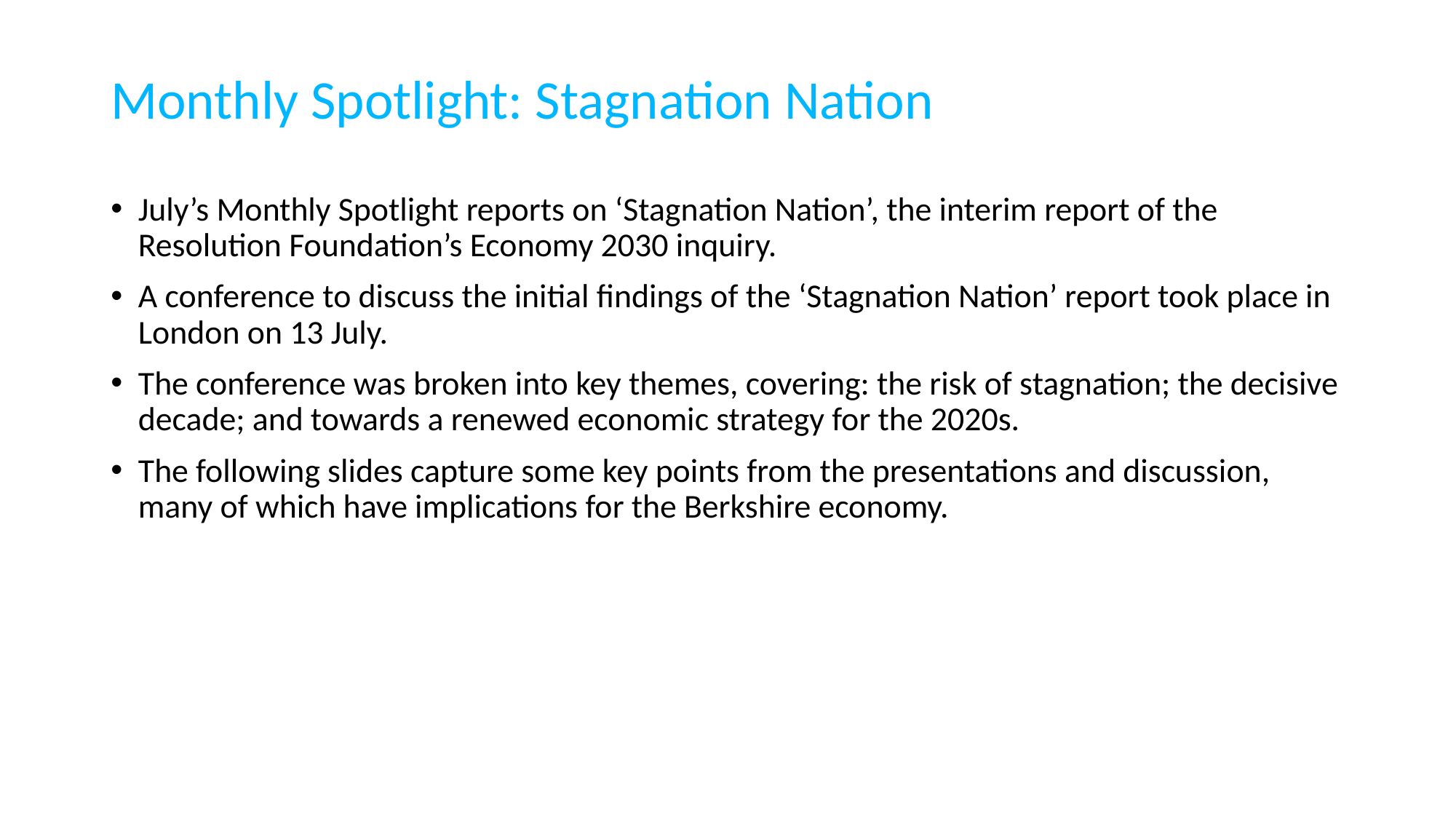

# Monthly Spotlight: Stagnation Nation
July’s Monthly Spotlight reports on ‘Stagnation Nation’, the interim report of the Resolution Foundation’s Economy 2030 inquiry.
A conference to discuss the initial findings of the ‘Stagnation Nation’ report took place in London on 13 July.
The conference was broken into key themes, covering: the risk of stagnation; the decisive decade; and towards a renewed economic strategy for the 2020s.
The following slides capture some key points from the presentations and discussion, many of which have implications for the Berkshire economy.